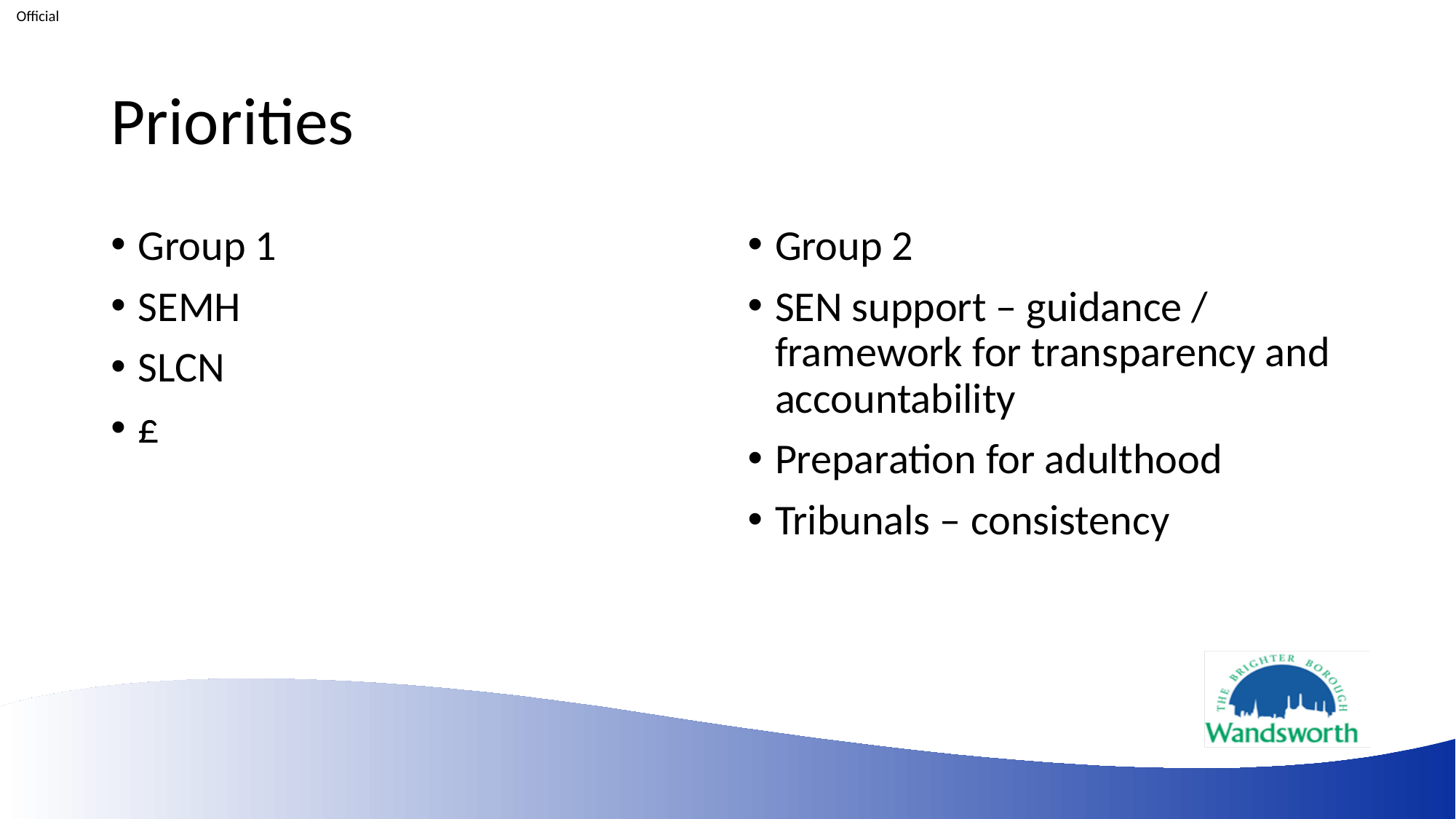

# Priorities
Group 1
SEMH
SLCN
£
Group 2
SEN support – guidance / framework for transparency and accountability
Preparation for adulthood
Tribunals – consistency